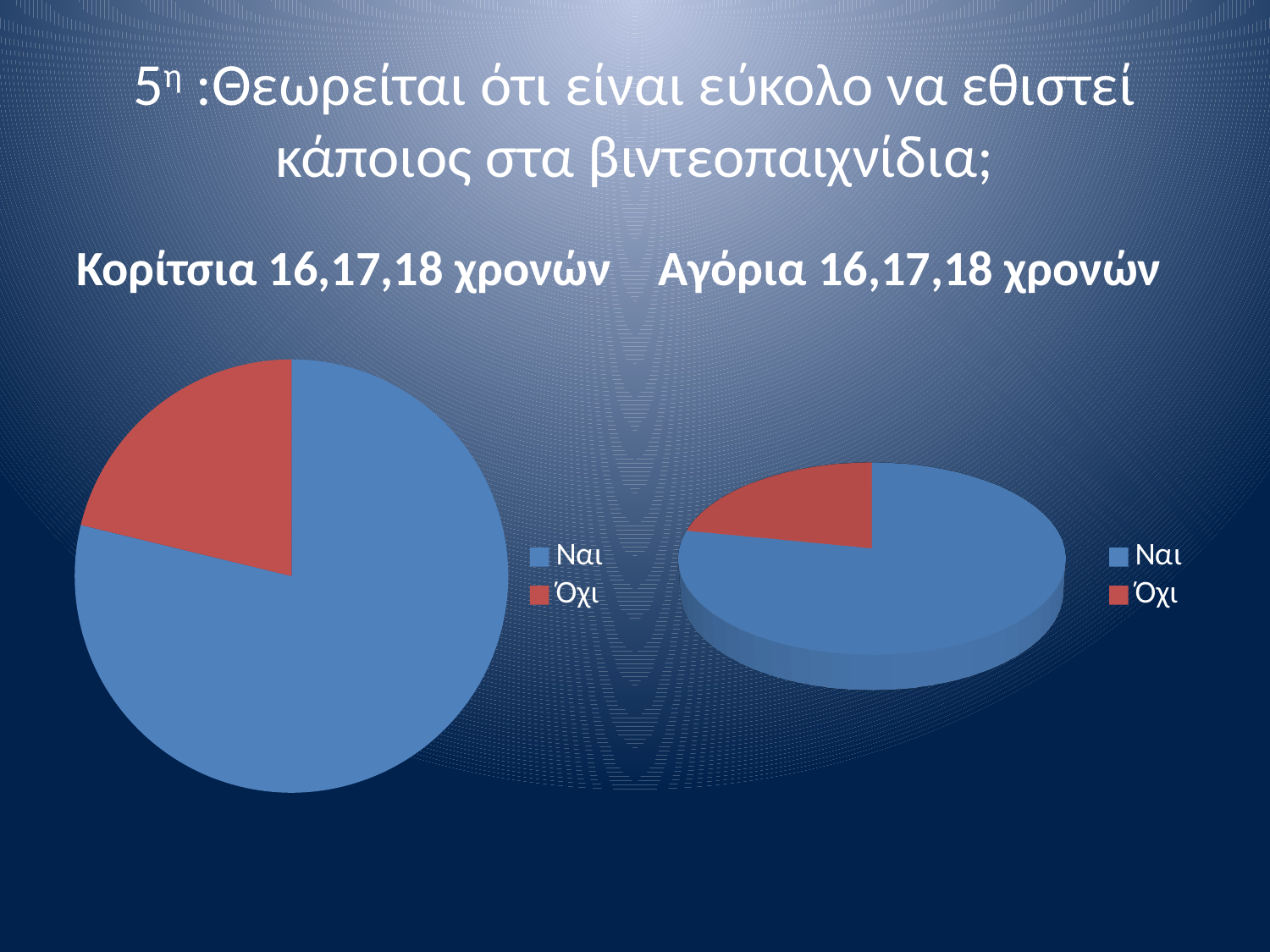

# 5η :Θεωρείται ότι είναι εύκολο να εθιστεί κάποιος στα βιντεοπαιχνίδια;
Κορίτσια 16,17,18 χρονών
Αγόρια 16,17,18 χρονών

### Chart

| Category | Στήλη1 |
|---|---|
| Ναι | 26.0 |
| Όχι | 7.0 |

[unsupported chart]